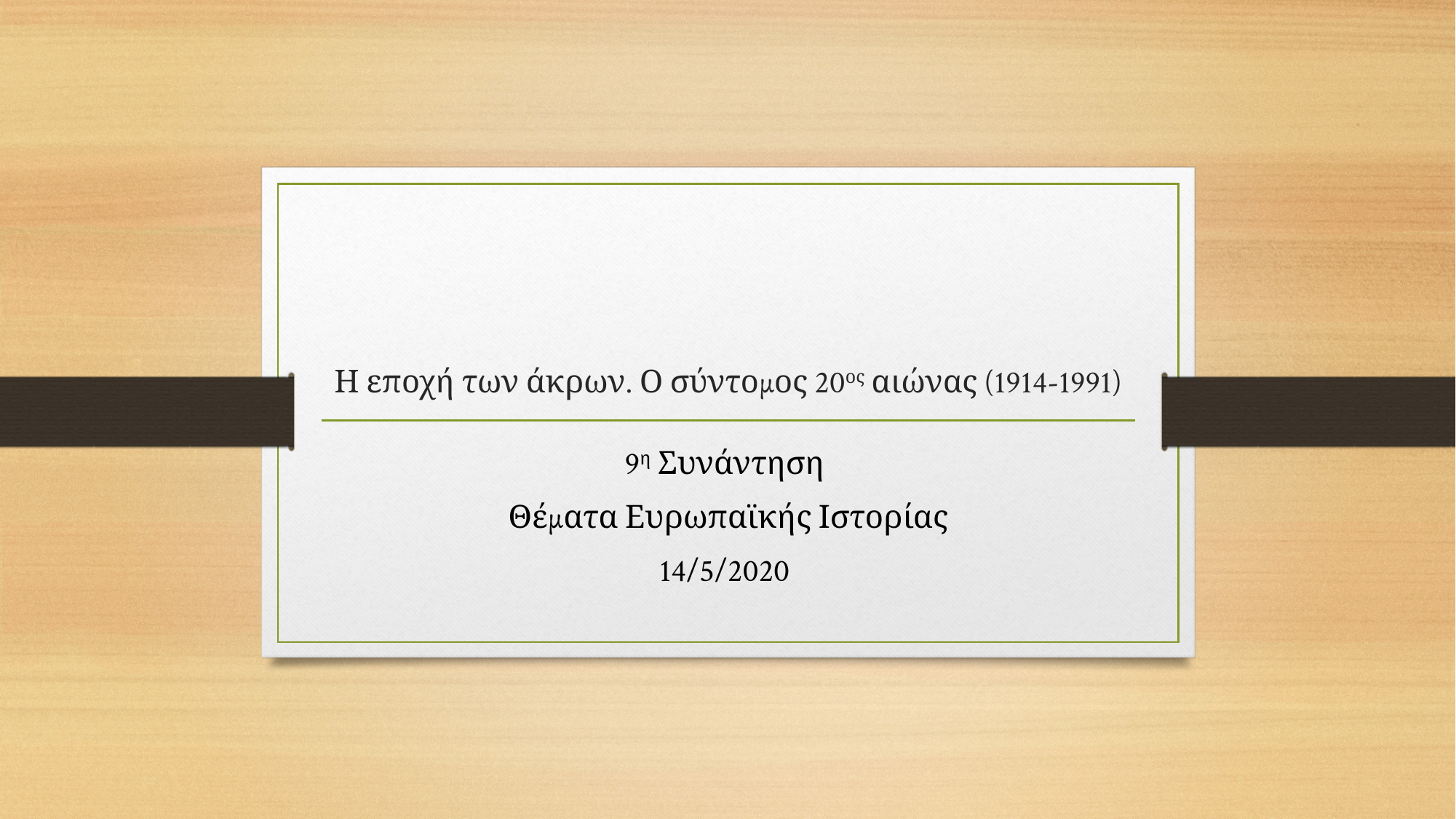

# Η εποχή των άκρων. Ο σύντομος 20ος αιώνας (1914-1991)
9η Συνάντηση
Θέματα Ευρωπαϊκής Ιστορίας
14/5/2020